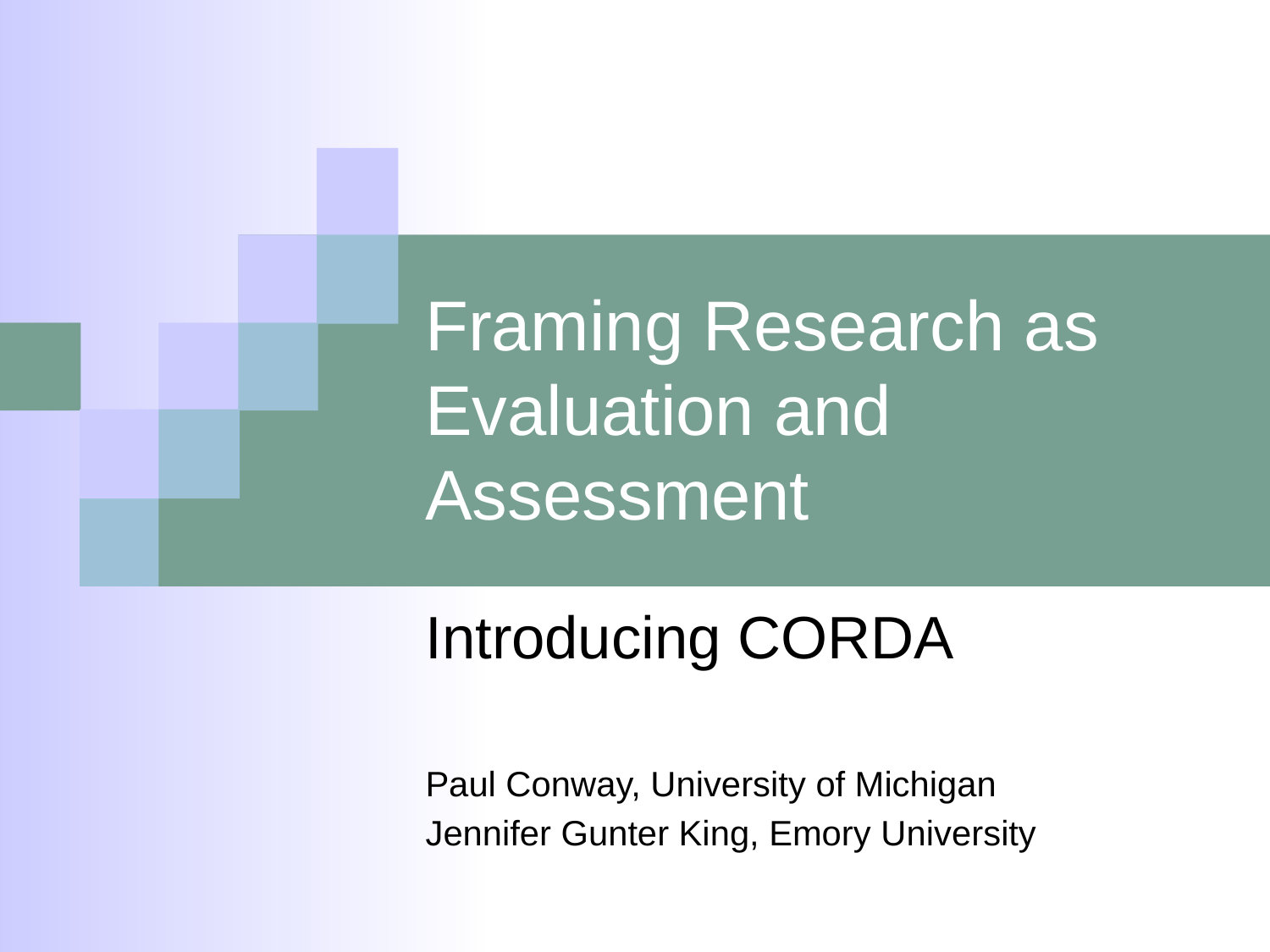

# Framing Research as Evaluation and Assessment
Introducing CORDA

Paul Conway, University of Michigan
Jennifer Gunter King, Emory University